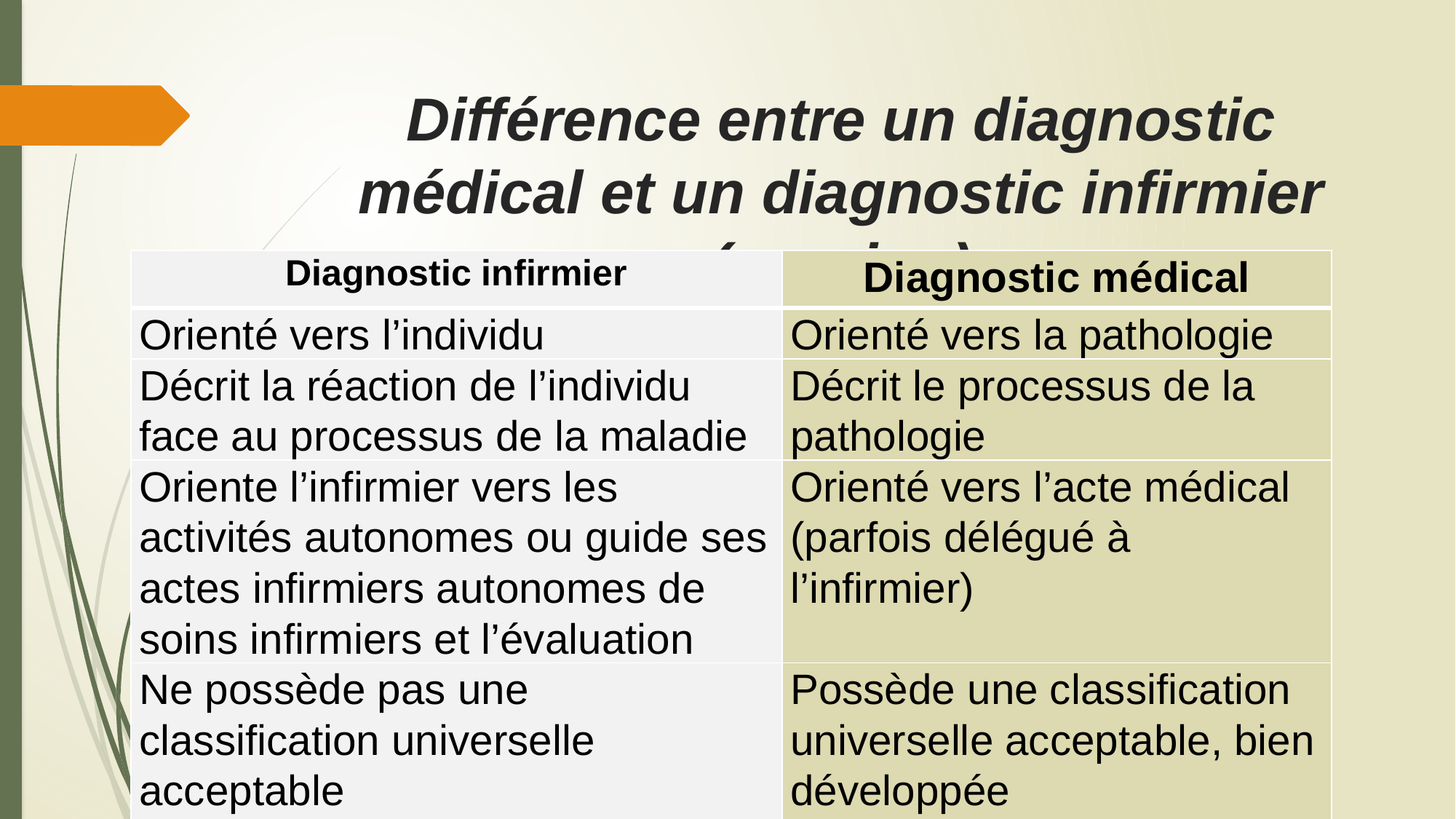

# Différence entre un diagnostic médical et un diagnostic infirmier (nursing)
| Diagnostic infirmier | Diagnostic médical |
| --- | --- |
| Orienté vers l’individu | Orienté vers la pathologie |
| Décrit la réaction de l’individu face au processus de la maladie | Décrit le processus de la pathologie |
| Oriente l’infirmier vers les activités autonomes ou guide ses actes infirmiers autonomes de soins infirmiers et l’évaluation | Orienté vers l’acte médical (parfois délégué à l’infirmier) |
| Ne possède pas une classification universelle acceptable Complémentaire du diagnostic médical | Possède une classification universelle acceptable, bien développée Complémentaire du diagnostic infirmier |